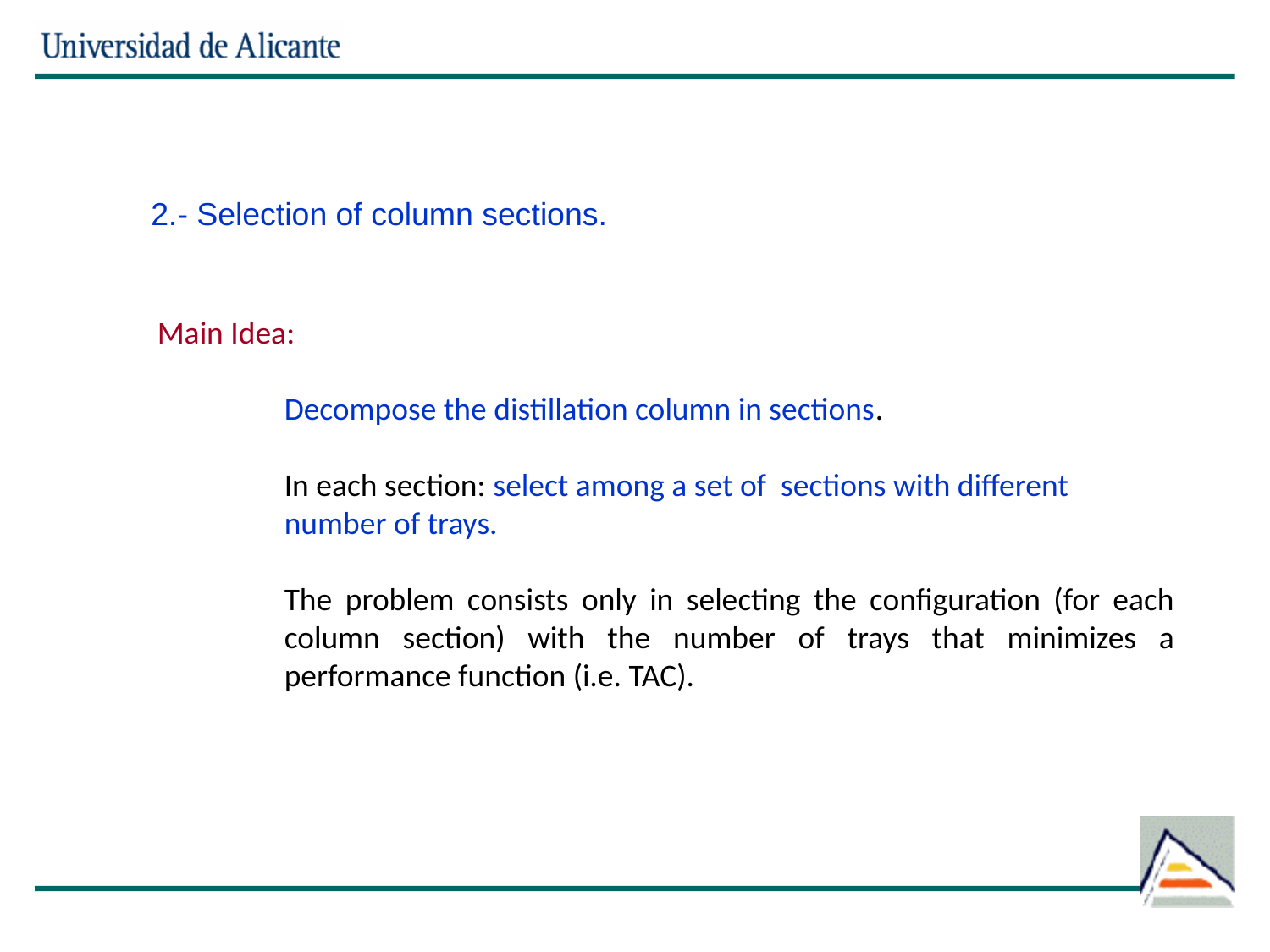

2.- Selection of column sections.
Main Idea:

	Decompose the distillation column in sections.

In each section: select among a set of  sections with different number of trays.

The problem consists only in selecting the configuration (for each column section) with the number of trays that minimizes a performance function (i.e. TAC).